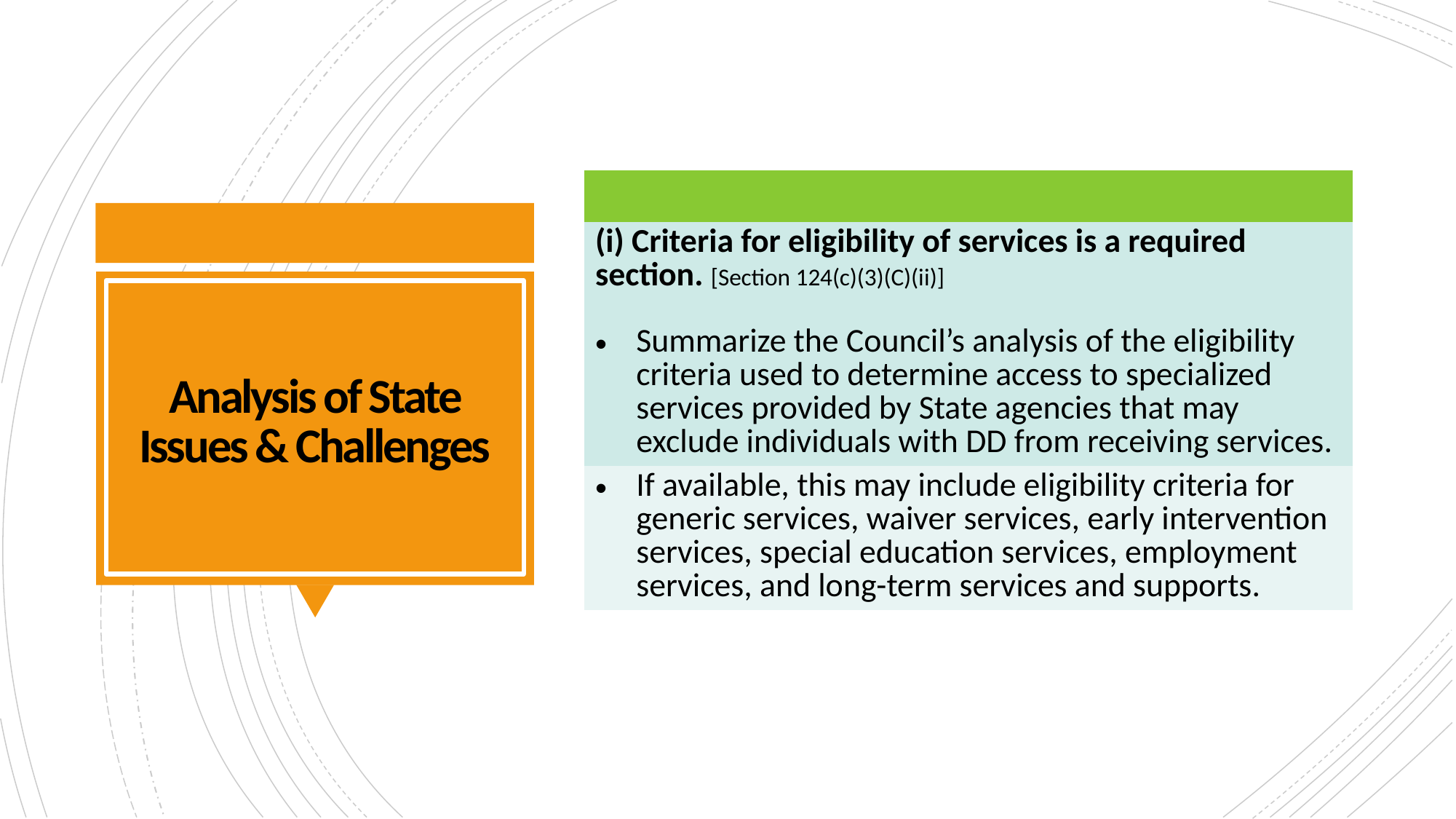

|  |
| --- |
| (i) Criteria for eligibility of services is a required section. [Section 124(c)(3)(C)(ii)] Summarize the Council’s analysis of the eligibility criteria used to determine access to specialized services provided by State agencies that may exclude individuals with DD from receiving services. |
| If available, this may include eligibility criteria for generic services, waiver services, early intervention services, special education services, employment services, and long-term services and supports. |
# Analysis of State Issues & Challenges